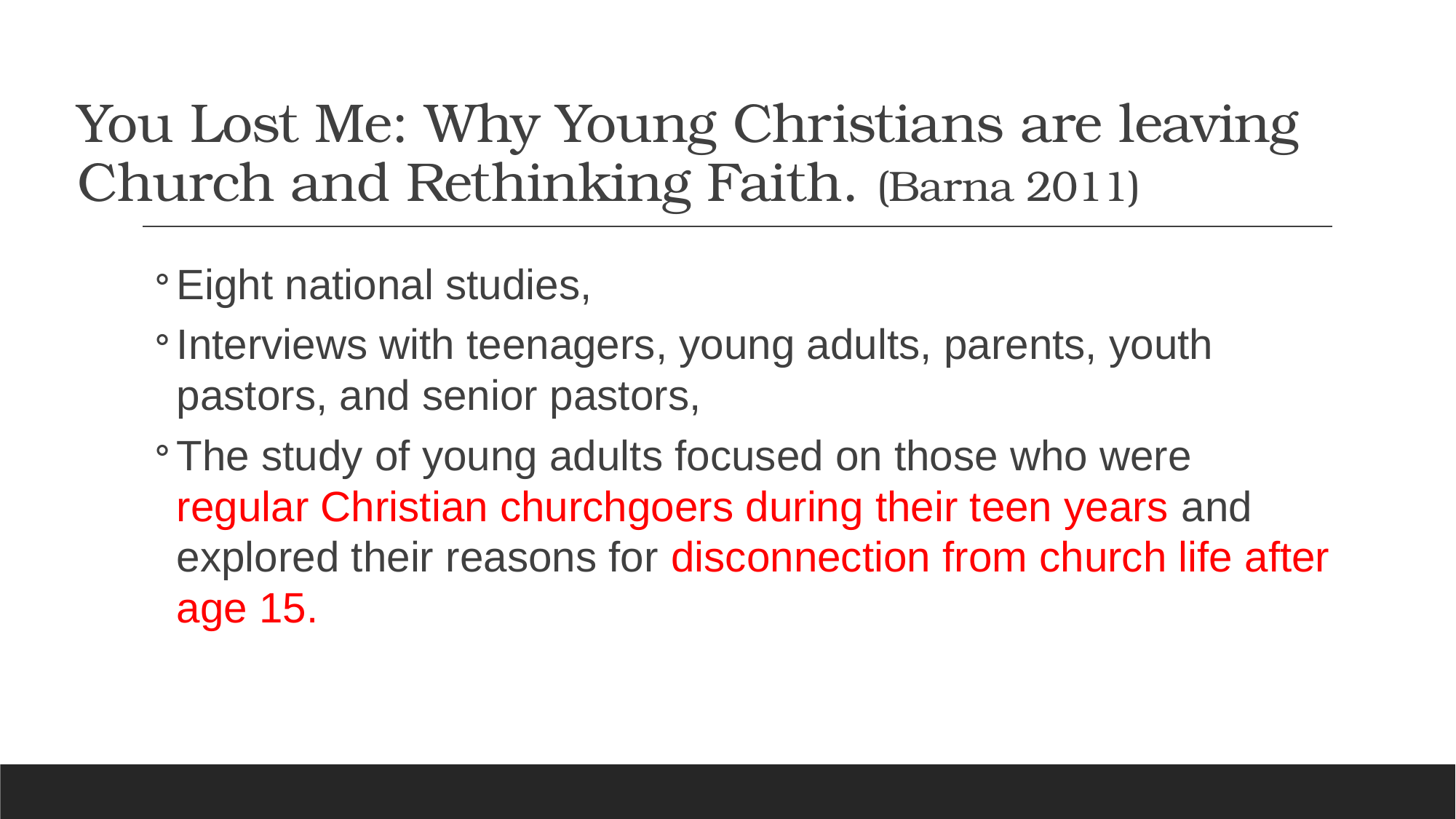

# You Lost Me: Why Young Christians are leaving Church and Rethinking Faith. (Barna 2011)
Eight national studies,
Interviews with teenagers, young adults, parents, youth pastors, and senior pastors,
The study of young adults focused on those who were regular Christian churchgoers during their teen years and explored their reasons for disconnection from church life after age 15.